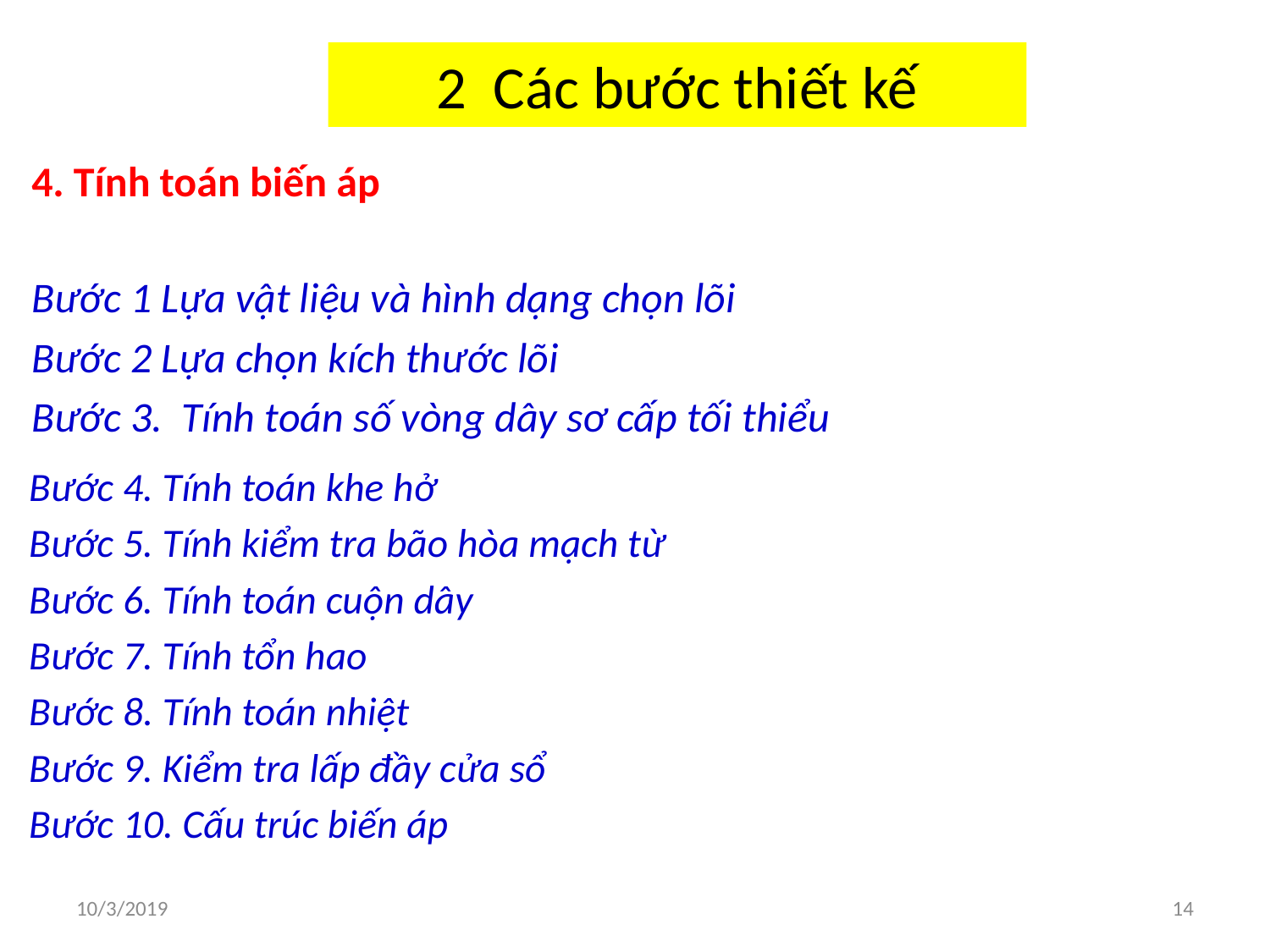

# 2  Các bước thiết kế
4. Tính toán biến áp
Bước 1 Lựa vật liệu và hình dạng chọn lõi
Bước 2 Lựa chọn kích thước lõi
Bước 3.  Tính toán số vòng dây sơ cấp tối thiểu

Bước 4. Tính toán khe hở
Bước 5. Tính kiểm tra bão hòa mạch từ
Bước 6. Tính toán cuộn dây
Bước 7. Tính tổn hao
Bước 8. Tính toán nhiệt
Bước 9. Kiểm tra lấp đầy cửa sổ
Bước 10. Cấu trúc biến áp

10/3/2019
14